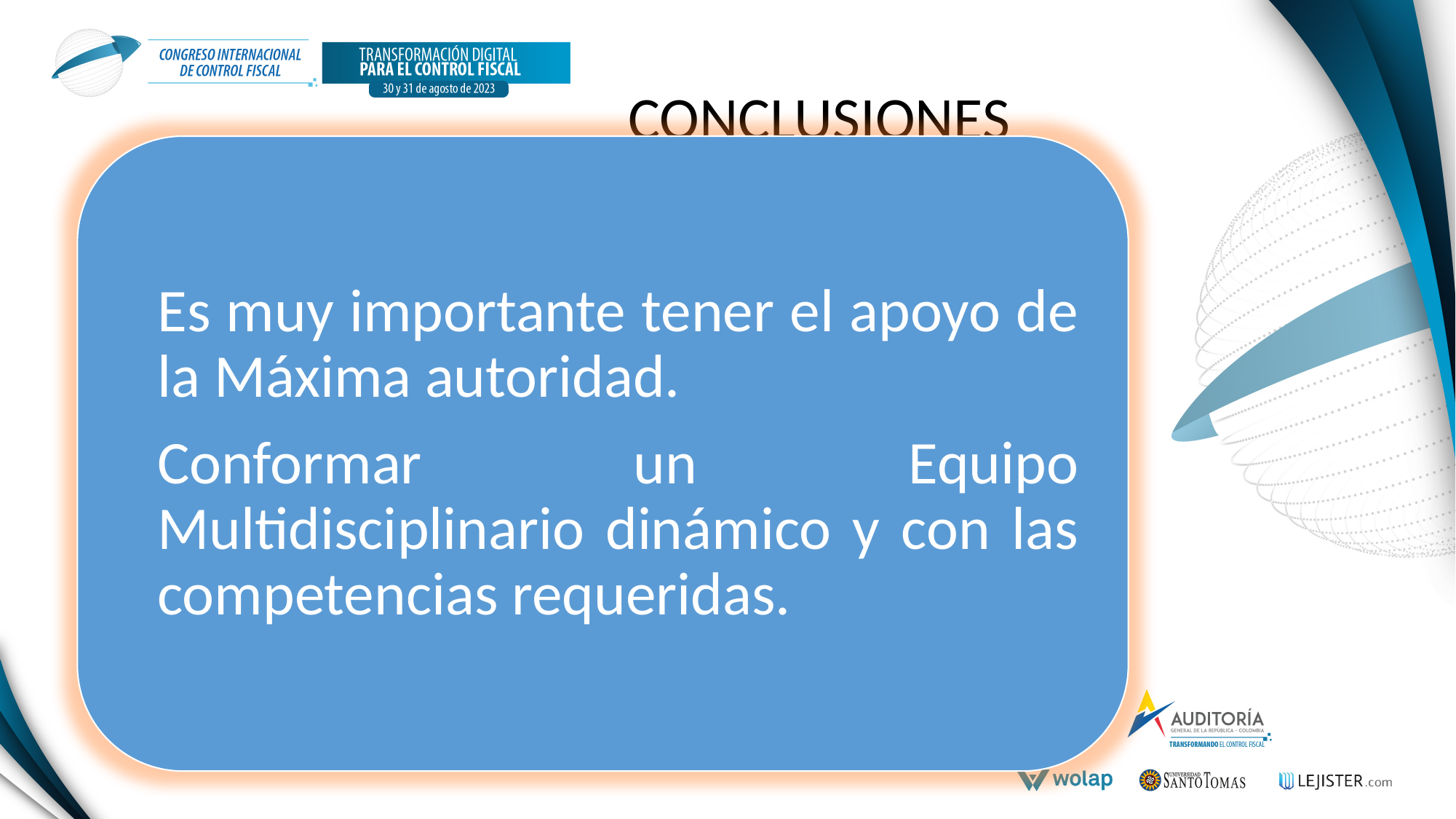

# CONCLUSIONES
Es muy importante tener el apoyo de la Máxima autoridad.
Conformar un Equipo Multidisciplinario dinámico y con las competencias requeridas.